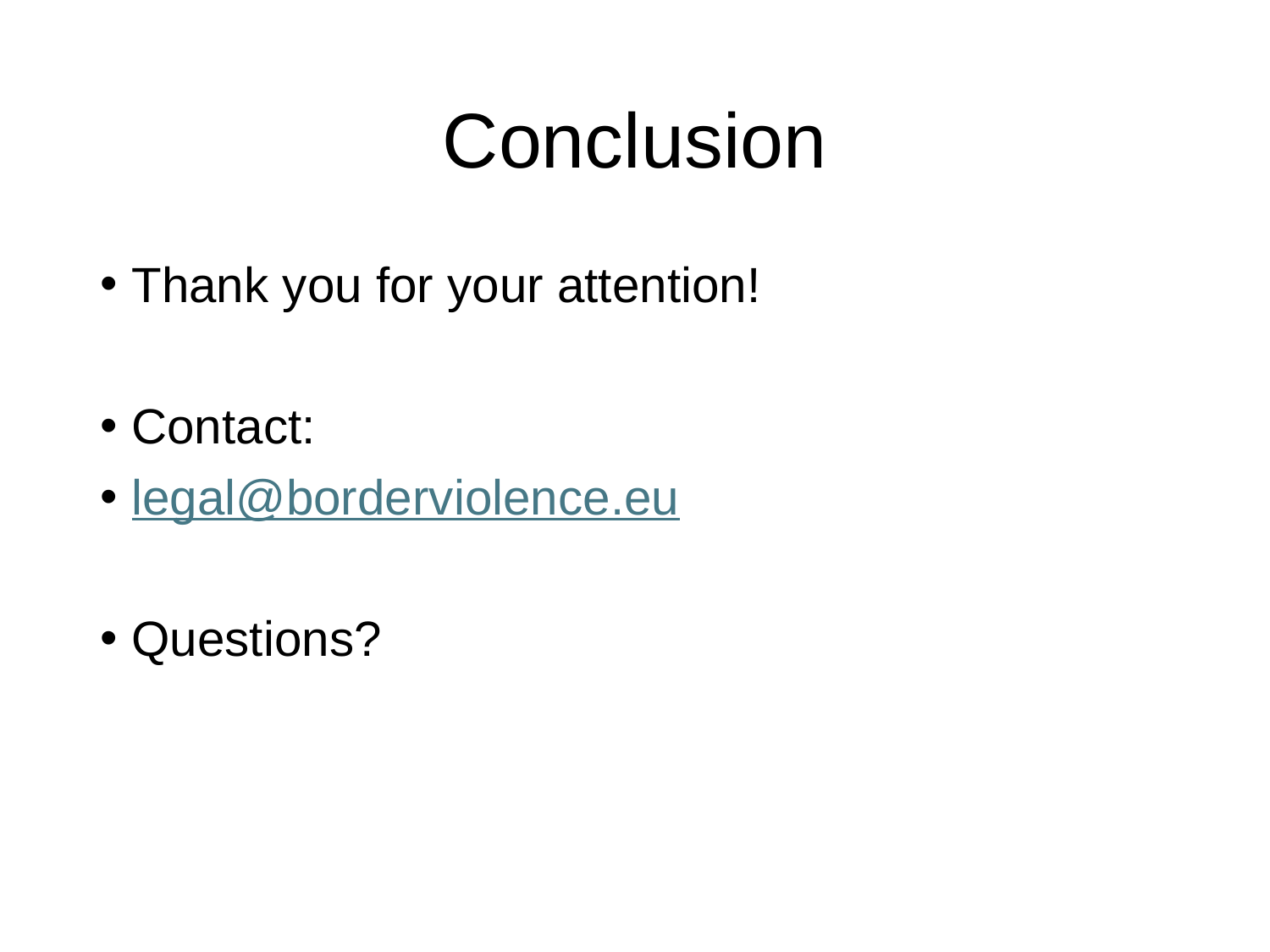

# Conclusion
Thank you for your attention!

Contact:
legal@borderviolence.eu

Questions?